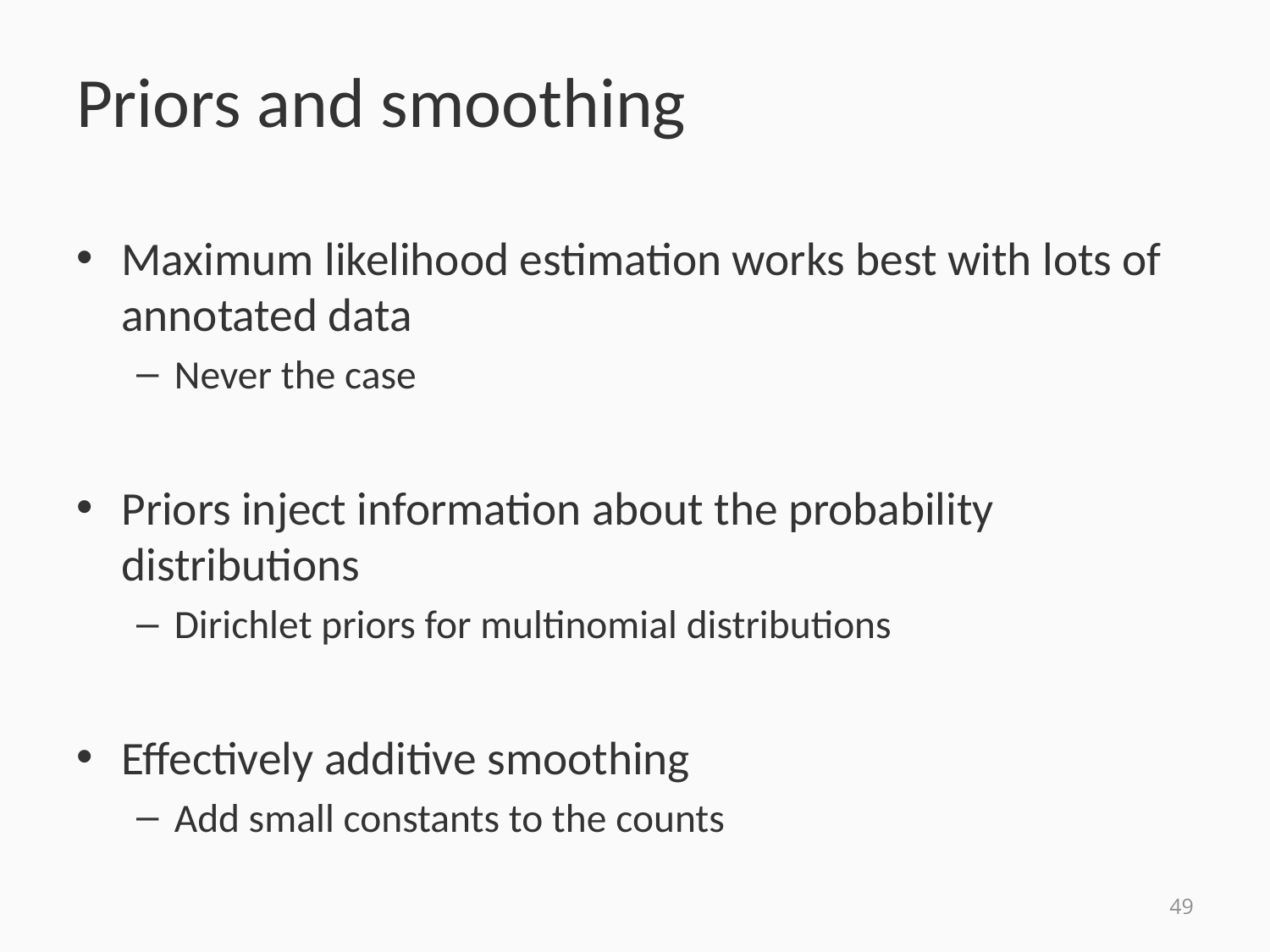

# Priors and smoothing
Maximum likelihood estimation works best with lots of annotated data
Never the case

Priors inject information about the probability distributions
Dirichlet priors for multinomial distributions

Effectively additive smoothing
Add small constants to the counts
49